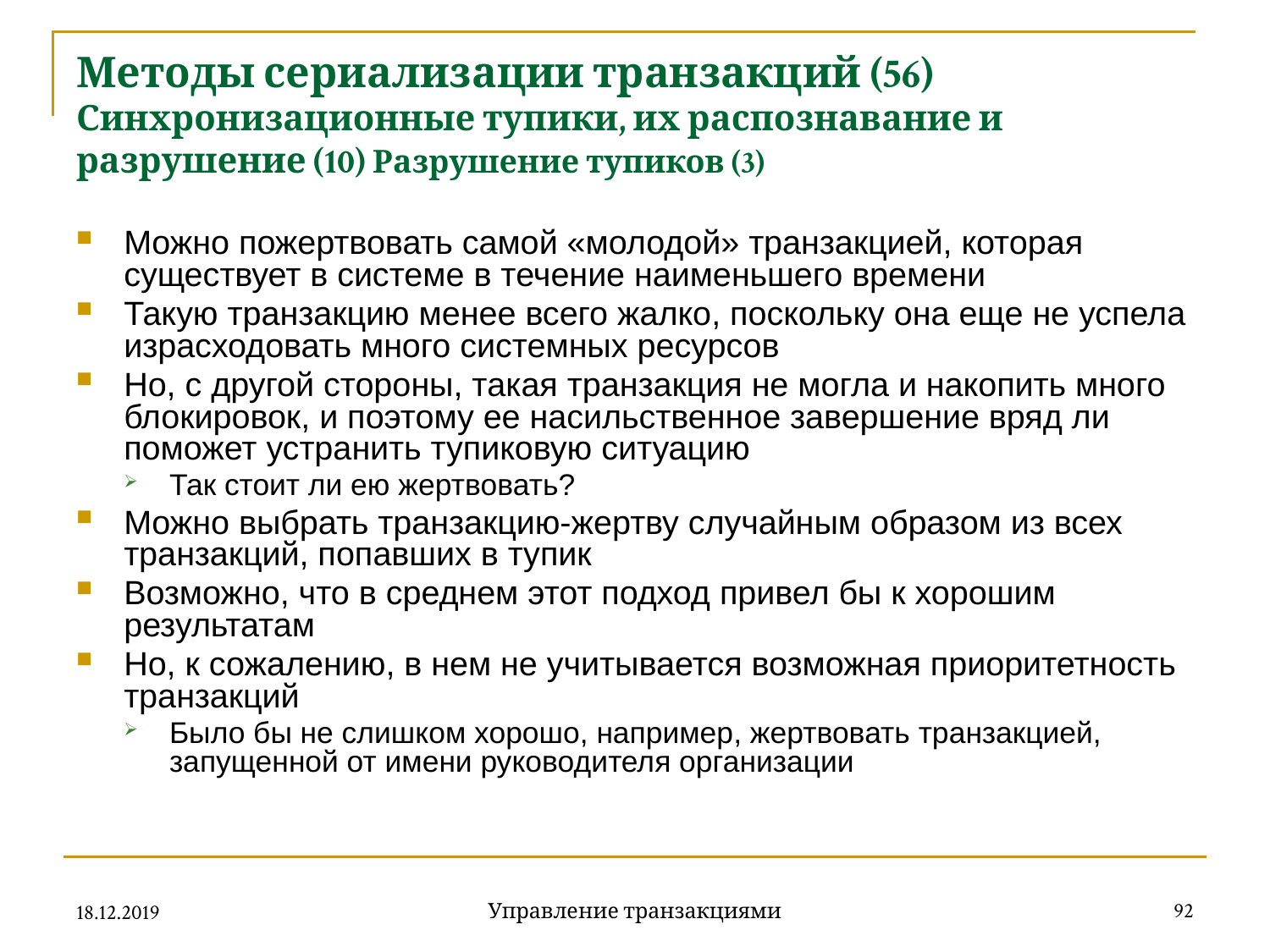

# Методы сериализации транзакций (56) Синхронизационные тупики, их распознавание и разрушение (10) Разрушение тупиков (3)
Можно пожертвовать самой «молодой» транзакцией, которая существует в системе в течение наименьшего времени
Такую транзакцию менее всего жалко, поскольку она еще не успела израсходовать много системных ресурсов
Но, с другой стороны, такая транзакция не могла и накопить много блокировок, и поэтому ее насильственное завершение вряд ли поможет устранить тупиковую ситуацию
Так стоит ли ею жертвовать?
Можно выбрать транзакцию-жертву случайным образом из всех транзакций, попавших в тупик
Возможно, что в среднем этот подход привел бы к хорошим результатам
Но, к сожалению, в нем не учитывается возможная приоритетность транзакций
Было бы не слишком хорошо, например, жертвовать транзакцией, запущенной от имени руководителя организации
18.12.2019
92
Управление транзакциями